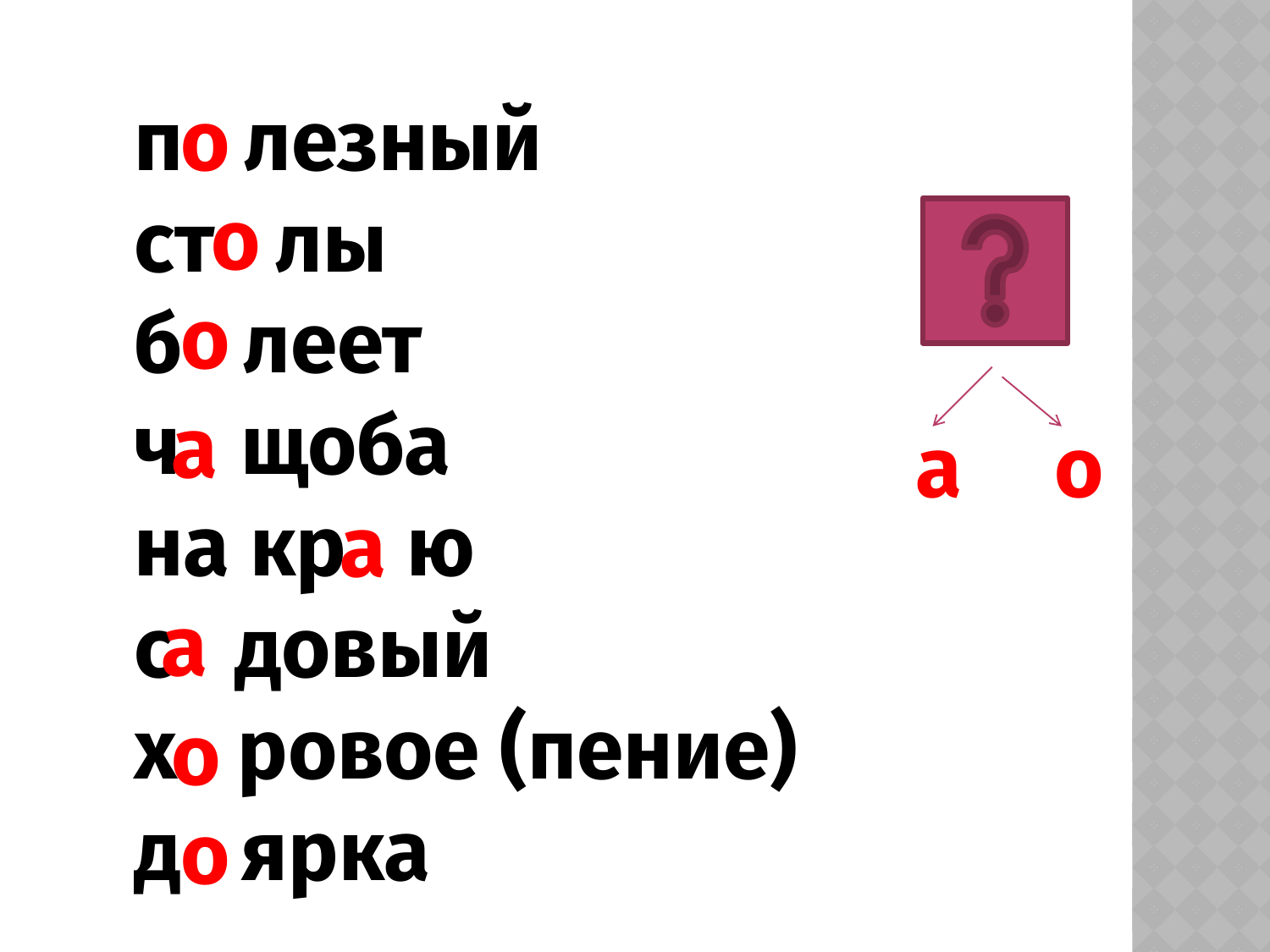

п   лезный
ст   лы
б   леет
ч   щоба
на кр   ю
с   довый
х   ровое (пение)
д   ярка

о
о

о
а
а
о
а
а
о
о